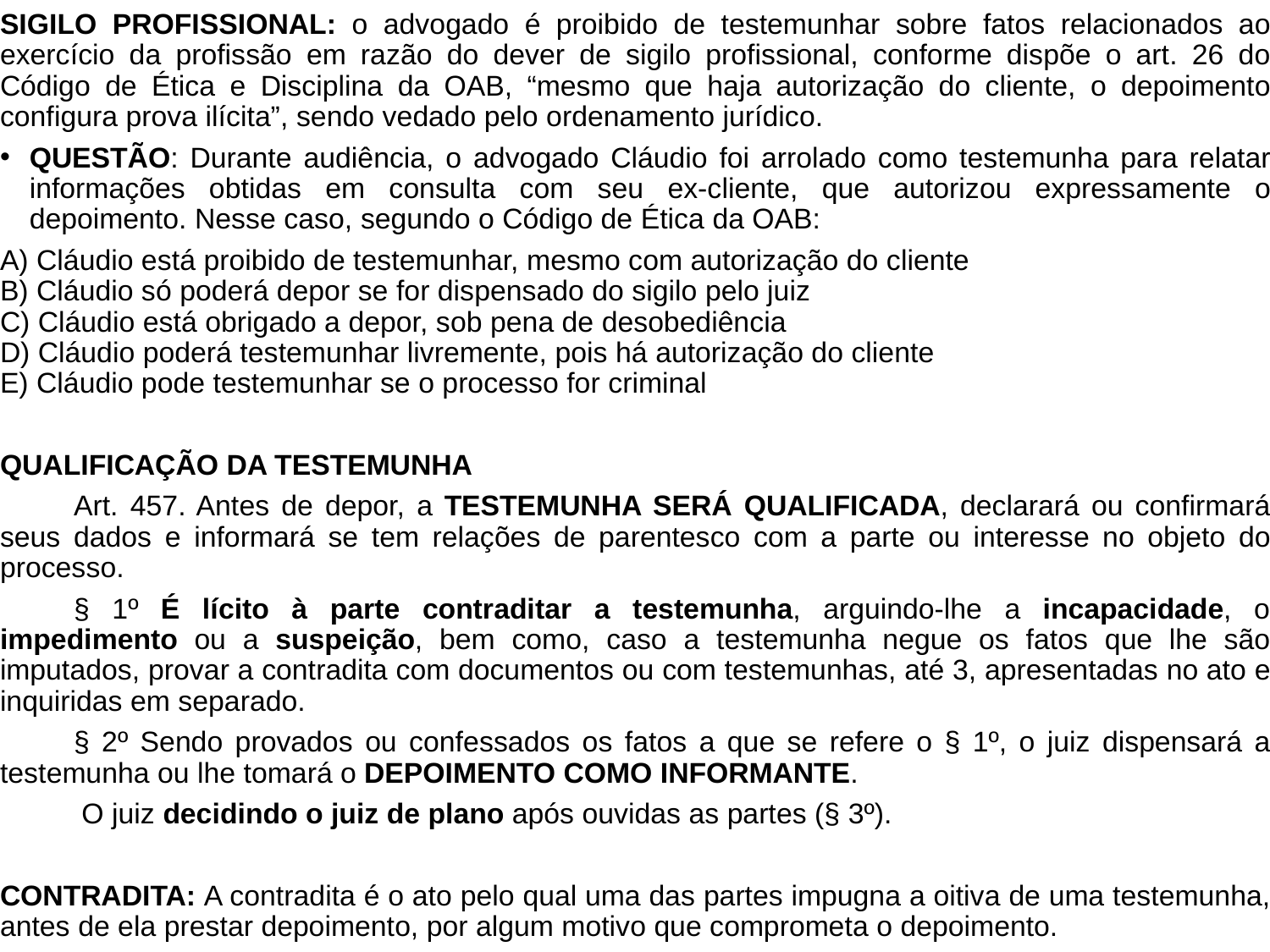

SIGILO PROFISSIONAL: o advogado é proibido de testemunhar sobre fatos relacionados ao exercício da profissão em razão do dever de sigilo profissional, conforme dispõe o art. 26 do Código de Ética e Disciplina da OAB, “mesmo que haja autorização do cliente, o depoimento configura prova ilícita”, sendo vedado pelo ordenamento jurídico.
QUESTÃO: Durante audiência, o advogado Cláudio foi arrolado como testemunha para relatar informações obtidas em consulta com seu ex-cliente, que autorizou expressamente o depoimento. Nesse caso, segundo o Código de Ética da OAB:
A) Cláudio está proibido de testemunhar, mesmo com autorização do cliente
B) Cláudio só poderá depor se for dispensado do sigilo pelo juiz
C) Cláudio está obrigado a depor, sob pena de desobediência
D) Cláudio poderá testemunhar livremente, pois há autorização do cliente
E) Cláudio pode testemunhar se o processo for criminal

QUALIFICAÇÃO DA TESTEMUNHA
	Art. 457. Antes de depor, a TESTEMUNHA SERÁ QUALIFICADA, declarará ou confirmará seus dados e informará se tem relações de parentesco com a parte ou interesse no objeto do processo.
	§ 1º É lícito à parte contraditar a testemunha, arguindo-lhe a incapacidade, o impedimento ou a suspeição, bem como, caso a testemunha negue os fatos que lhe são imputados, provar a contradita com documentos ou com testemunhas, até 3, apresentadas no ato e inquiridas em separado.
	§ 2º Sendo provados ou confessados os fatos a que se refere o § 1º, o juiz dispensará a testemunha ou lhe tomará o DEPOIMENTO COMO INFORMANTE.
	 O juiz decidindo o juiz de plano após ouvidas as partes (§ 3º).

CONTRADITA: A contradita é o ato pelo qual uma das partes impugna a oitiva de uma testemunha, antes de ela prestar depoimento, por algum motivo que comprometa o depoimento.